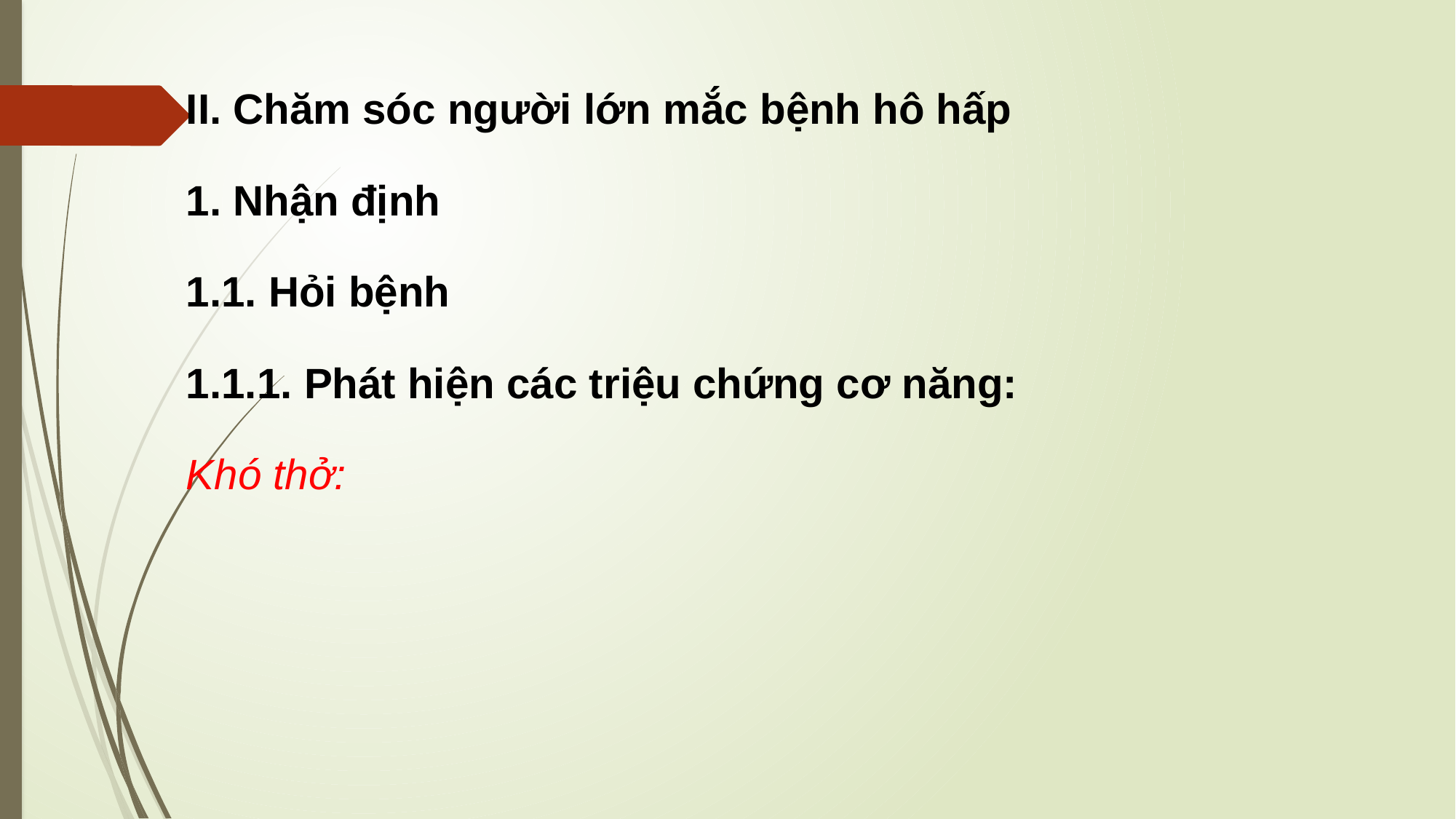

II. Chăm sóc người lớn mắc bệnh hô hấp
1. Nhận định
1.1. Hỏi bệnh
1.1.1. Phát hiện các triệu chứng cơ năng:
Khó thở: